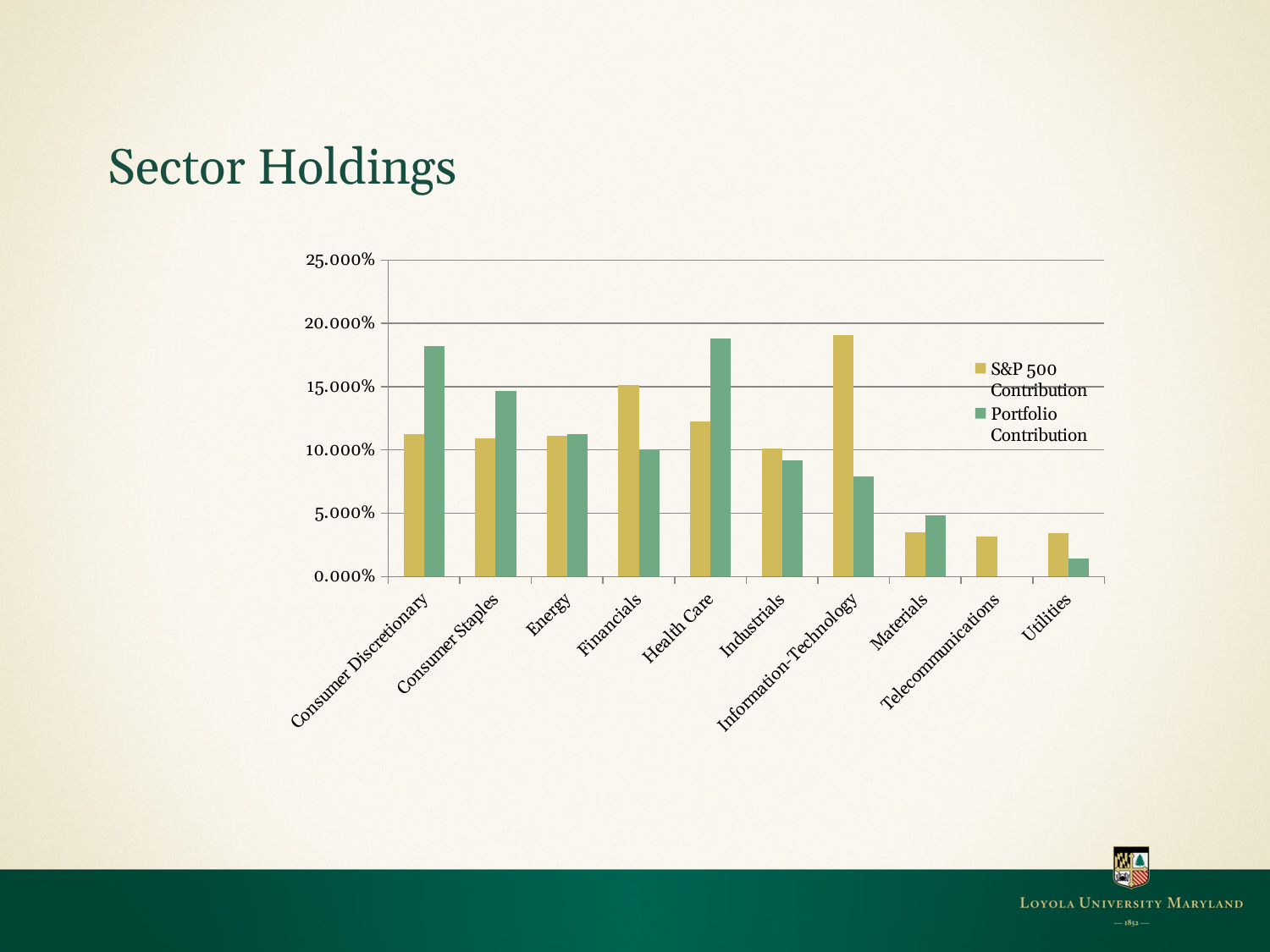

# Sector Holdings

### Chart

| Category |  |  |
|---|---|---|
| Consumer Discretionary | 0.1123 | 0.182109080387208 |
| Consumer Staples | 0.1092 | 0.146627886733396 |
| Energy | 0.1113 | 0.112249784860352 |
| Financials | 0.1514 | 0.100175725951718 |
| Health Care | 0.1226 | 0.187983877265769 |
| Industrials | 0.1014 | 0.0919273725135233 |
| Information-Technology | 0.1907 | 0.0790346782807788 |
| Materials | 0.0352 | 0.0486460307631439 |
| Telecommunications | 0.0316 | 0.0 |
| Utilities | 0.0345 | 0.0144240932409134 |